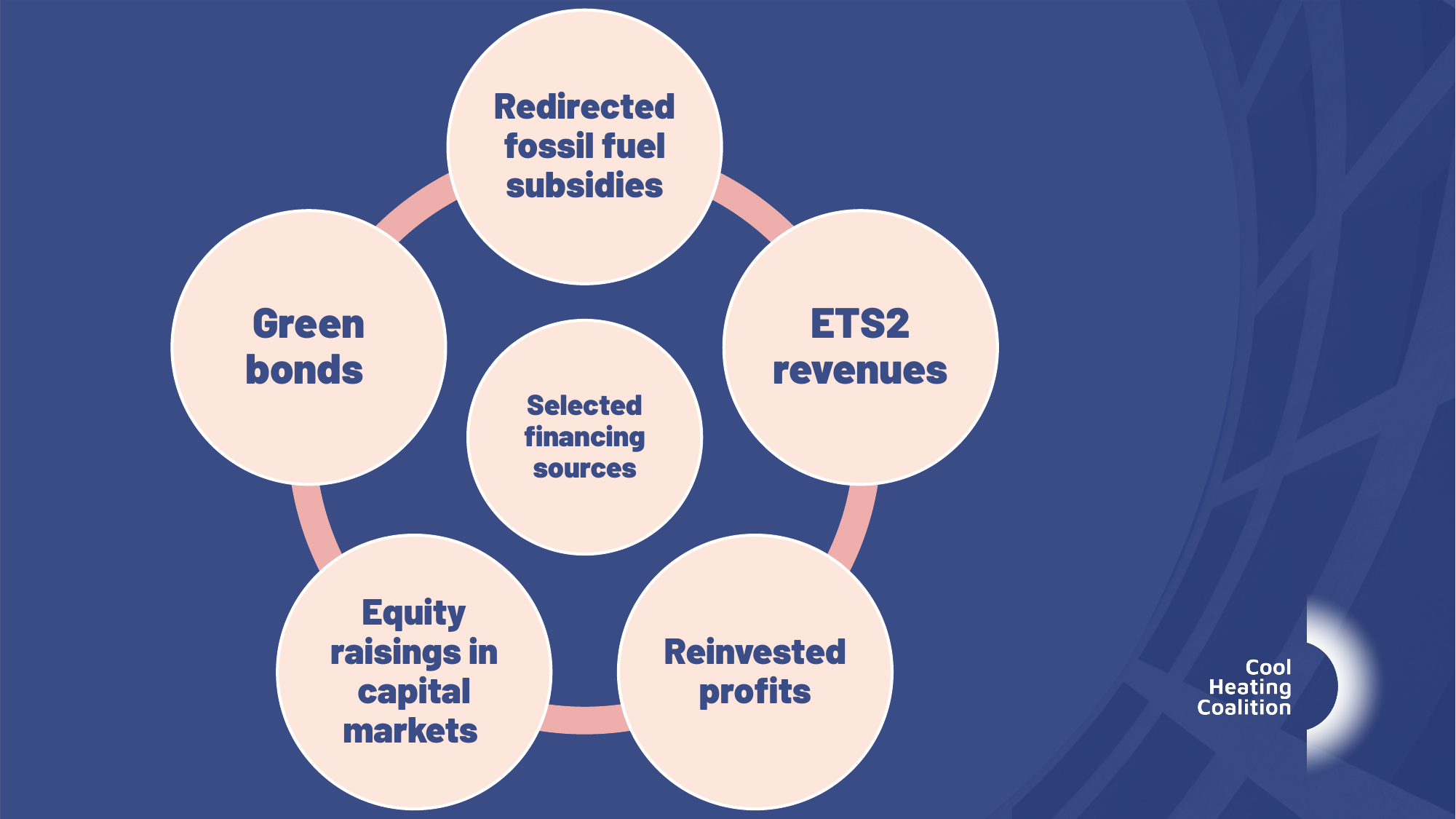

Selected financing sources
Redirected fossil fuel subsidies
ETS2 revenues
Reinvested profits
Equity raisings in capital markets
Green bonds